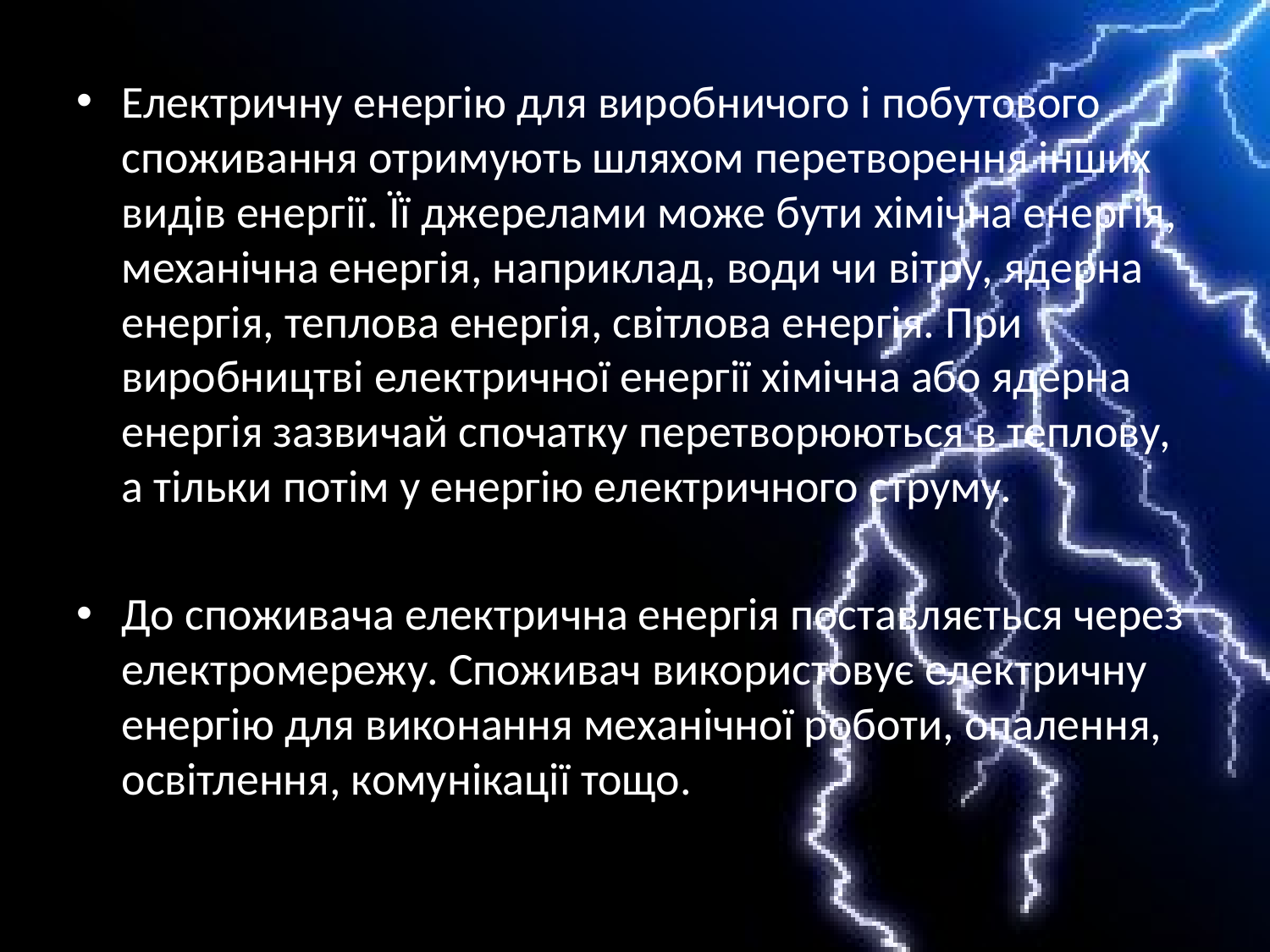

#
Електричну енергію для виробничого і побутового споживання отримують шляхом перетворення інших видів енергії. Її джерелами може бути хімічна енергія, механічна енергія, наприклад, води чи вітру, ядерна енергія, теплова енергія, світлова енергія. При виробництві електричної енергії хімічна або ядерна енергія зазвичай спочатку перетворюються в теплову, а тільки потім у енергію електричного струму.

До споживача електрична енергія поставляється через електромережу. Споживач використовує електричну енергію для виконання механічної роботи, опалення, освітлення, комунікації тощо.